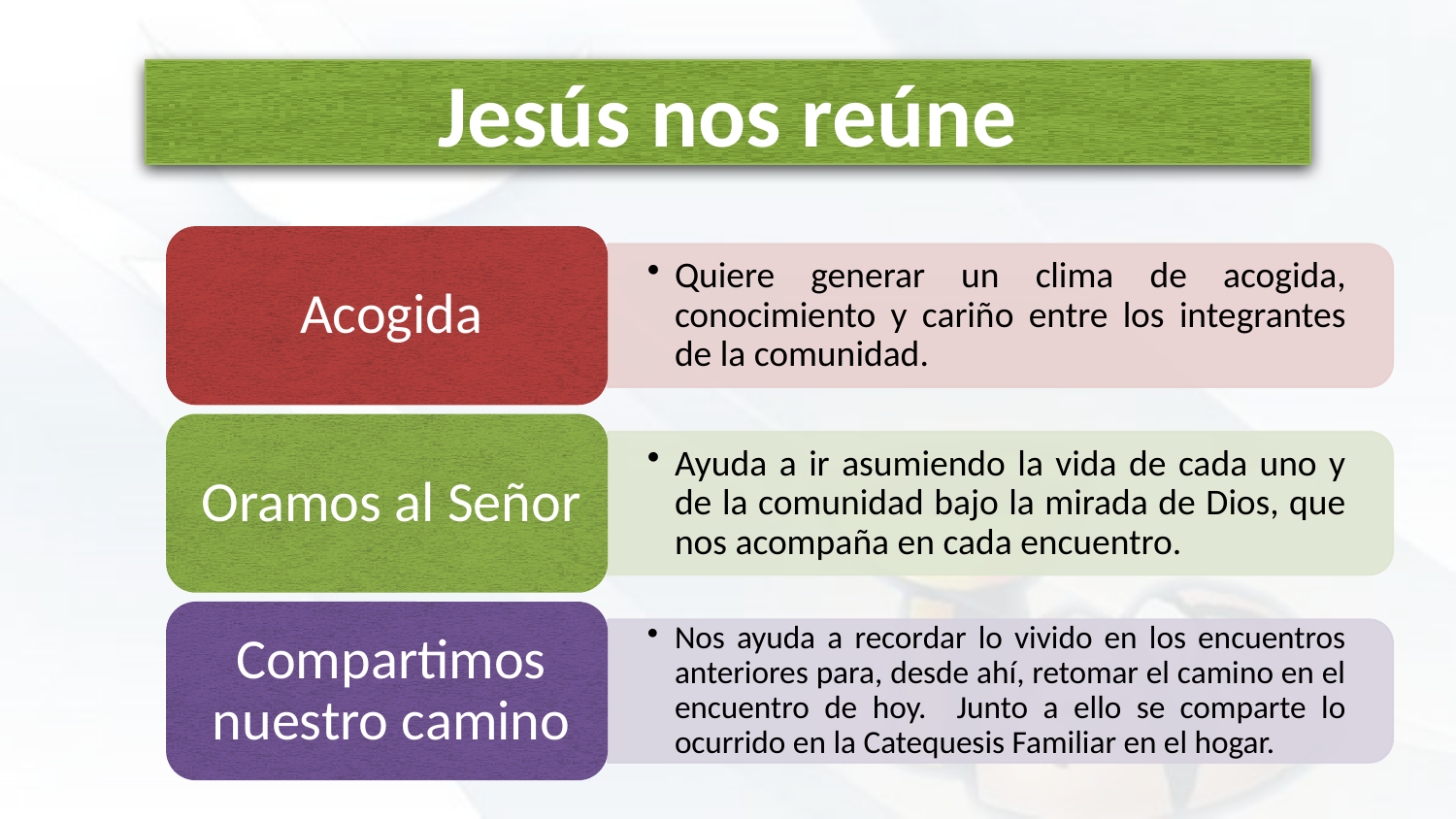

# Jesús nos reúne
Quiere generar un clima de acogida, conocimiento y cariño entre los integrantes de la comunidad.
Acogida
Ayuda a ir asumiendo la vida de cada uno y de la comunidad bajo la mirada de Dios, que nos acompaña en cada encuentro.
Oramos al Señor
Nos ayuda a recordar lo vivido en los encuentros anteriores para, desde ahí, retomar el camino en el encuentro de hoy.  Junto a ello se comparte lo ocurrido en la Catequesis Familiar en el hogar.
Compartimos nuestro camino